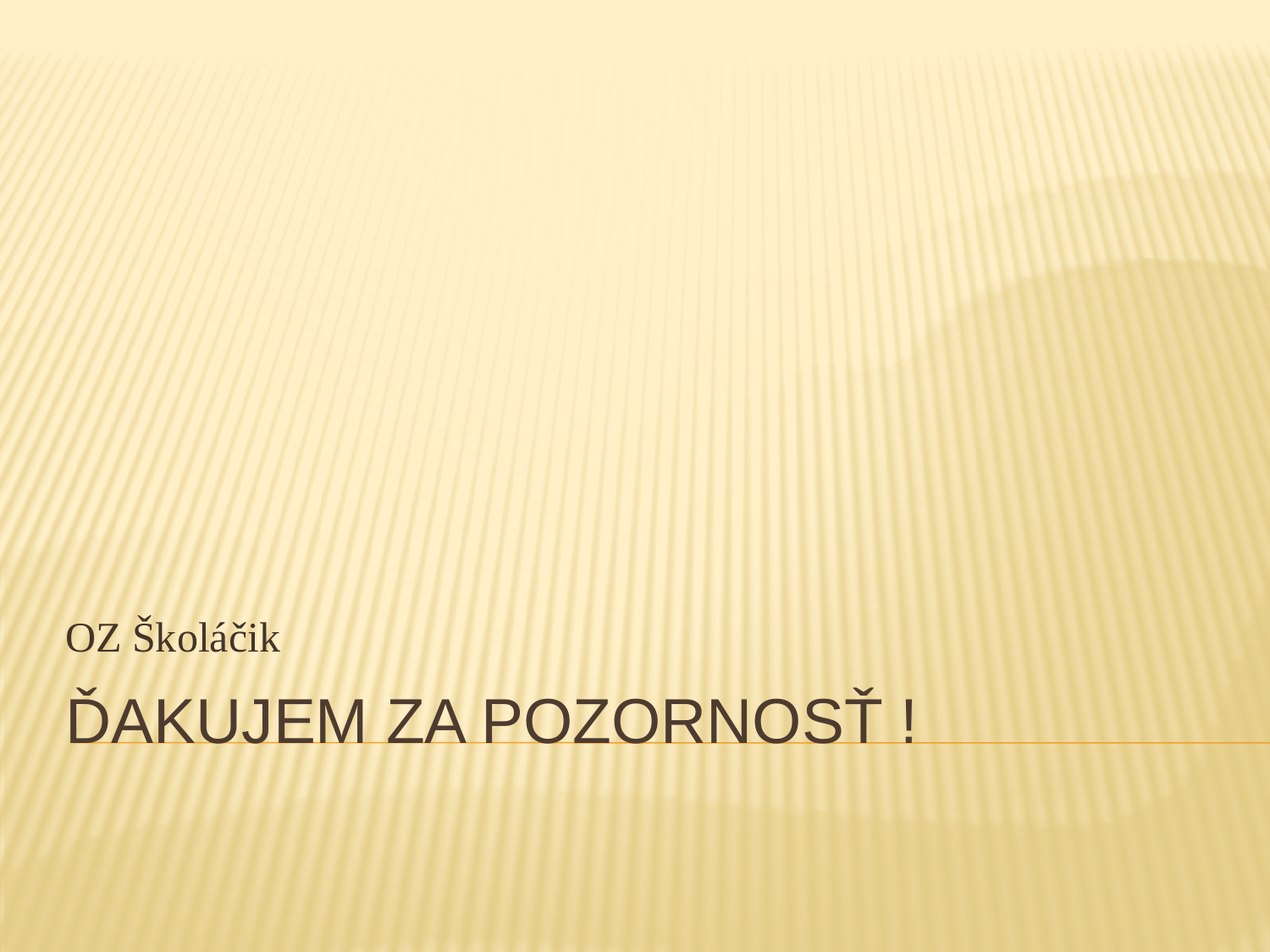

OZ Školáčik
# Ďakujem za pozornosť !